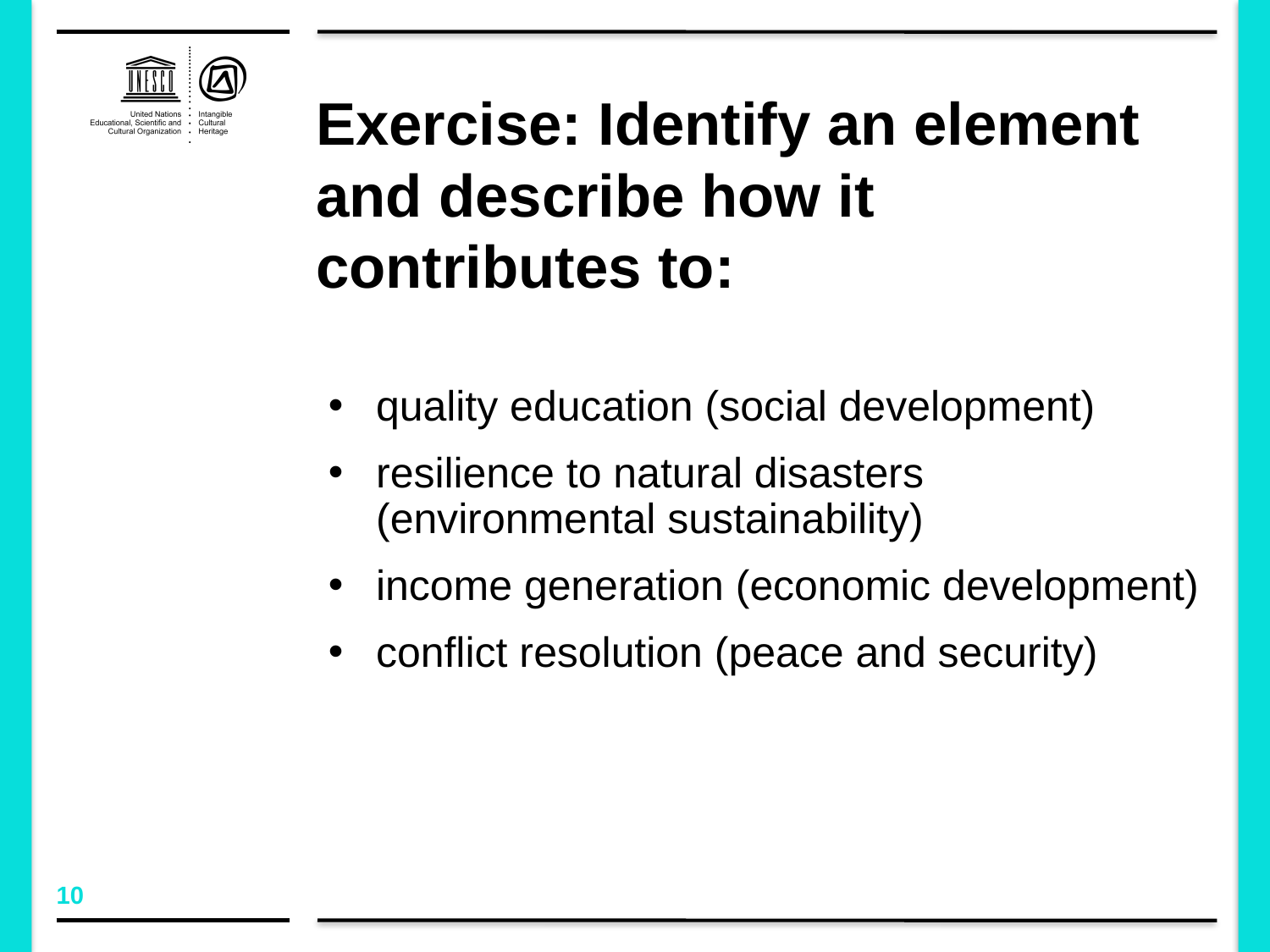

# Exercise: Identify an element and describe how it contributes to:
quality education (social development)
resilience to natural disasters (environmental sustainability)
income generation (economic development)
conflict resolution (peace and security)